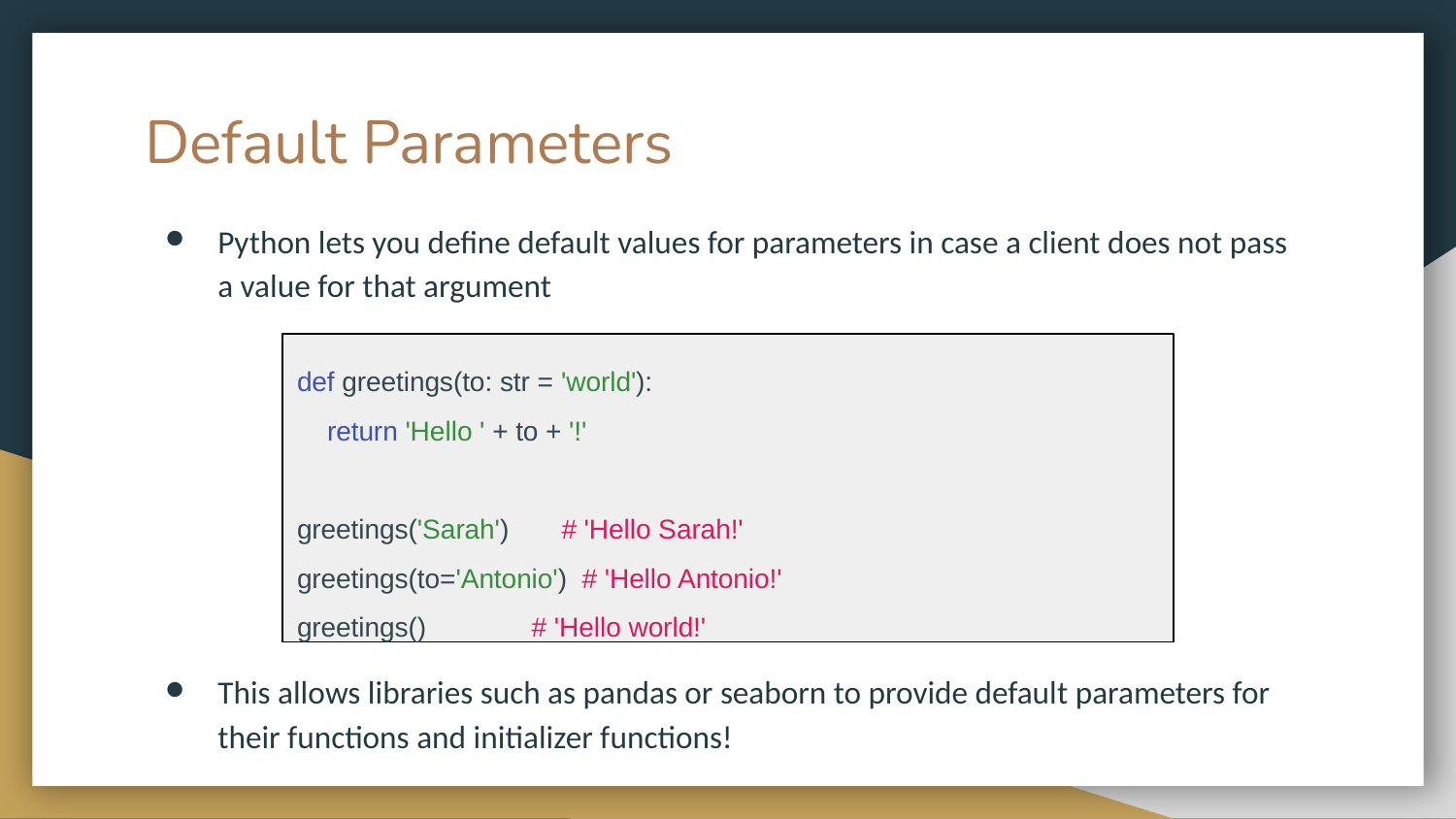

# Default Parameters
Python lets you define default values for parameters in case a client does not pass a value for that argument
def greetings(to: str = 'world'):
    return 'Hello ' + to + '!'

greetings('Sarah')       # 'Hello Sarah!'
greetings(to='Antonio')  # 'Hello Antonio!'
greetings()              # 'Hello world!'

This allows libraries such as pandas or seaborn to provide default parameters for their functions and initializer functions!